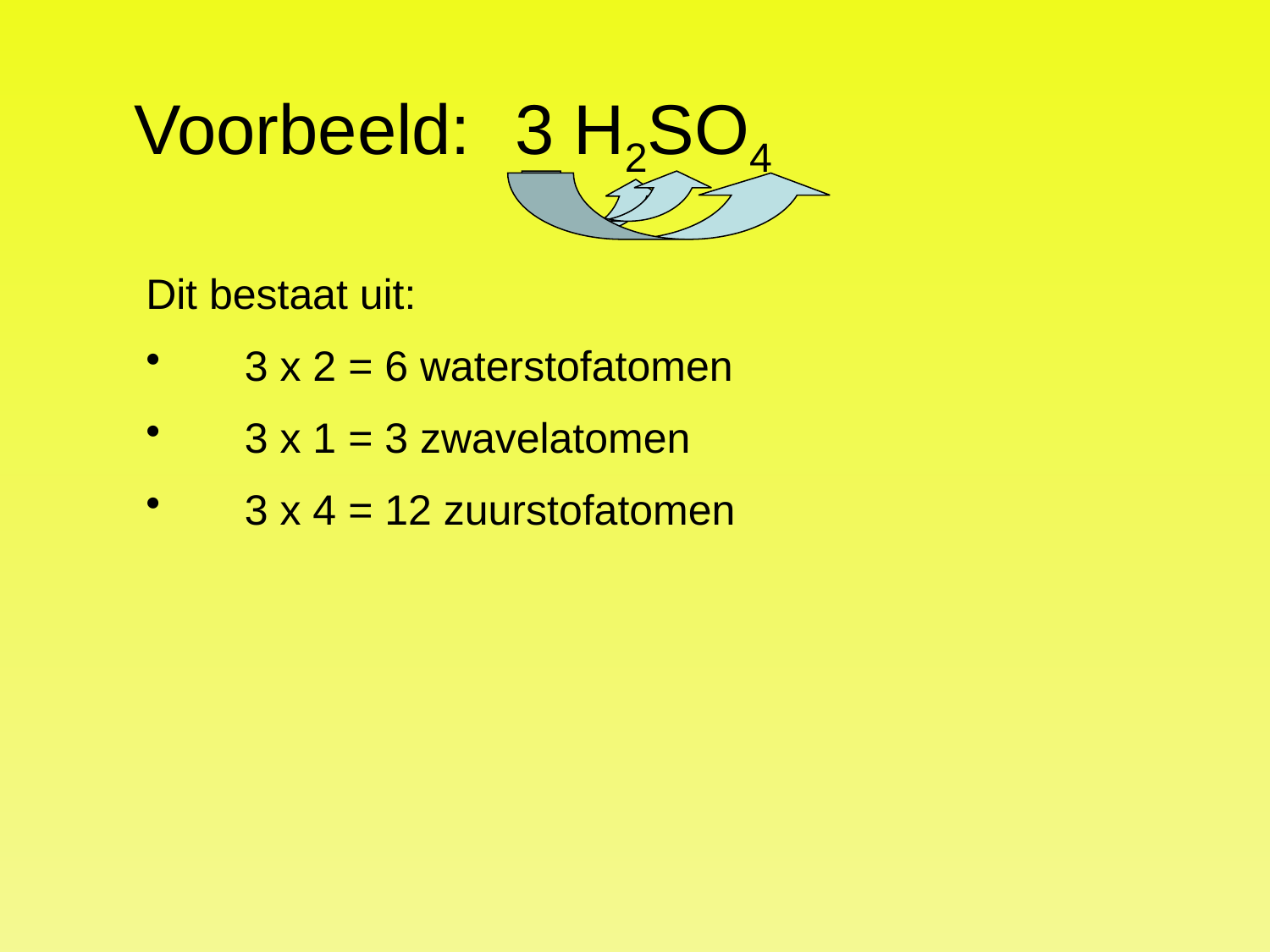

Voorbeeld:	3 H2SO4

Dit bestaat uit:
3 x 2 = 6 waterstofatomen
3 x 1 = 3 zwavelatomen
3 x 4 = 12 zuurstofatomen